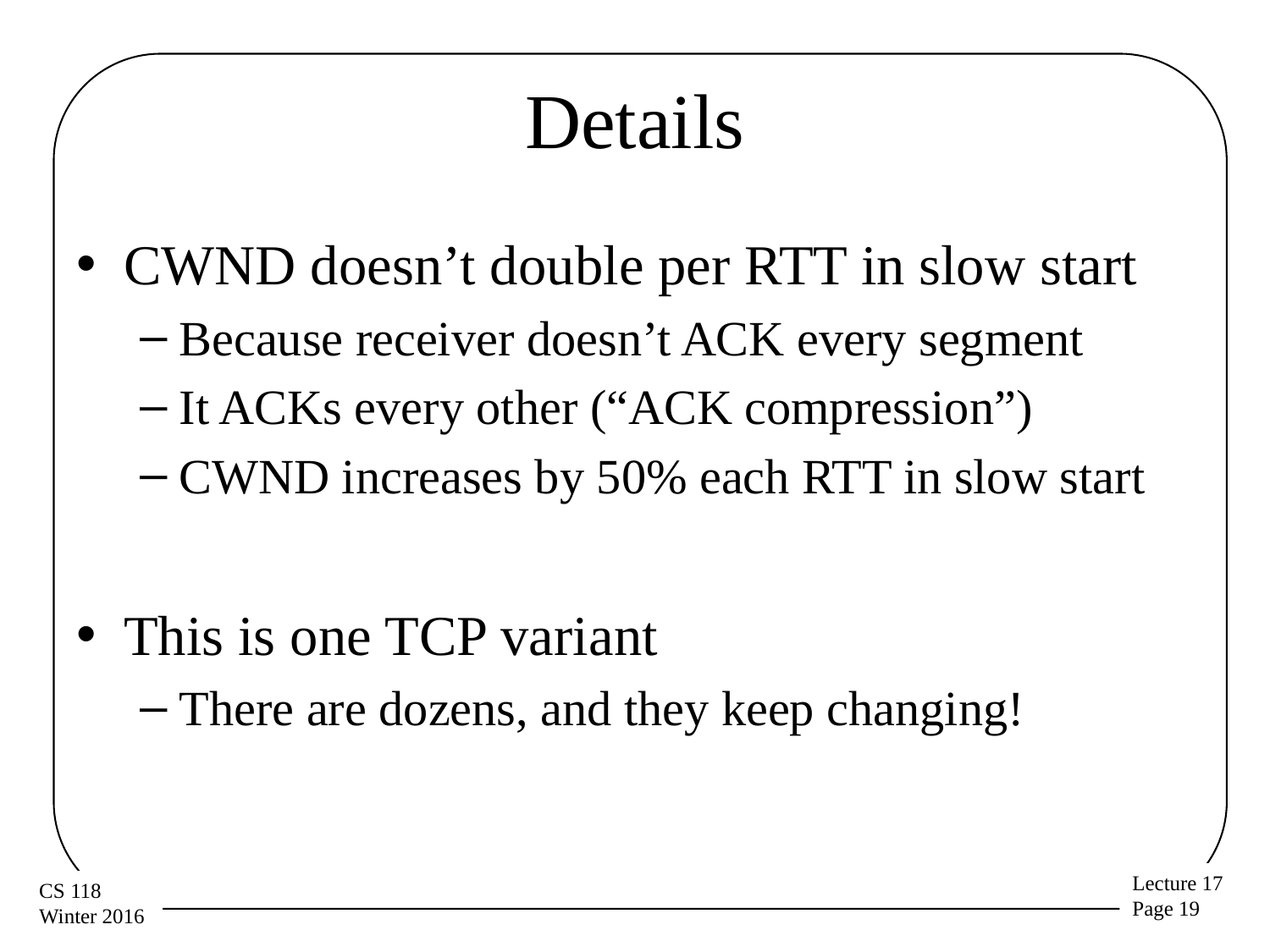

# Details
CWND doesn’t double per RTT in slow start
Because receiver doesn’t ACK every segment
It ACKs every other (“ACK compression”)
CWND increases by 50% each RTT in slow start

This is one TCP variant
There are dozens, and they keep changing!